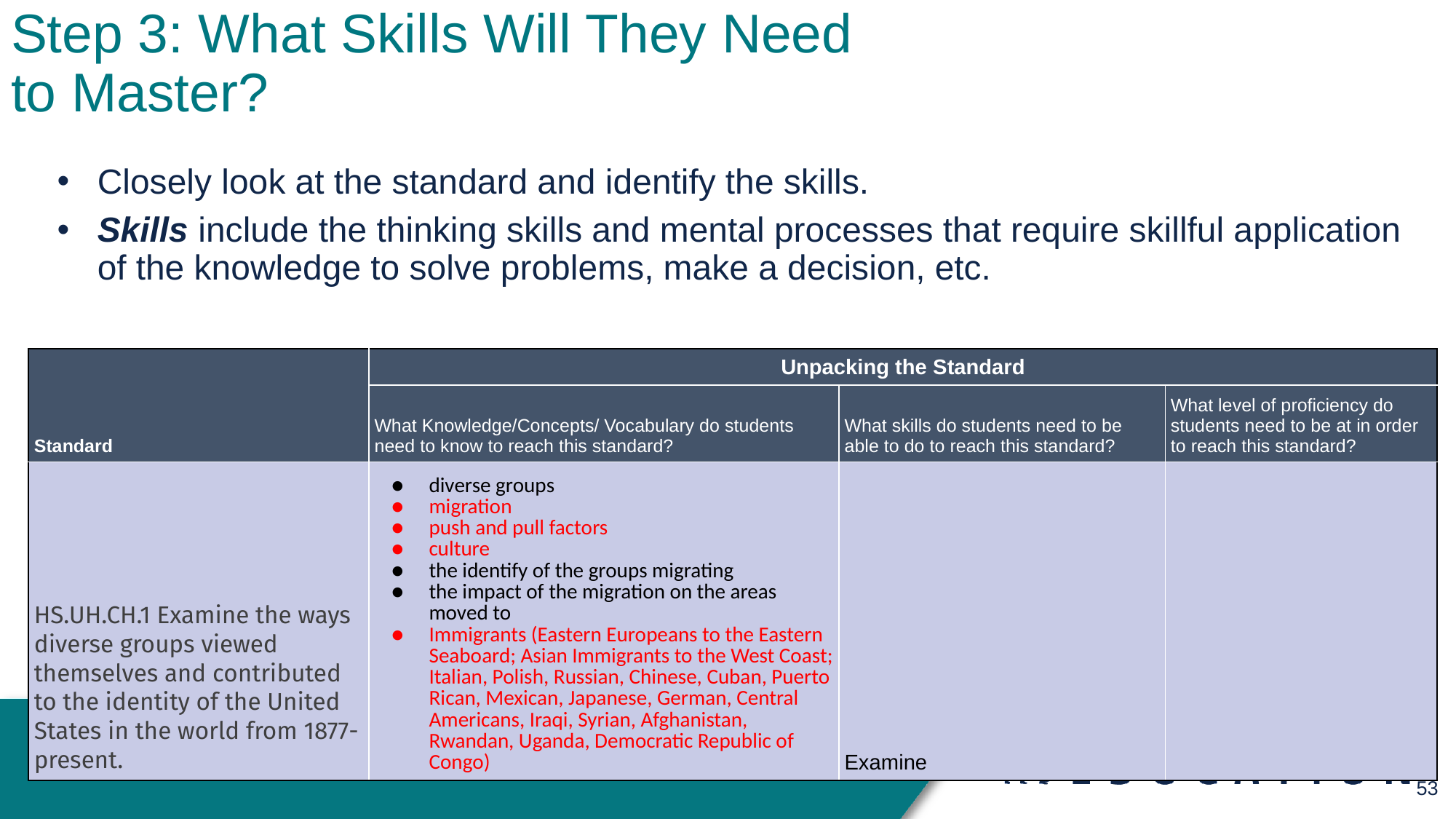

# Step 3: What Skills Will They Need to Master?
Closely look at the standard and identify the skills.
Skills include the thinking skills and mental processes that require skillful application of the knowledge to solve problems, make a decision, etc.

| Standard | Unpacking the Standard |  |  |
| --- | --- | --- | --- |
|  | What Knowledge/Concepts/ Vocabulary do students need to know to reach this standard? | What skills do students need to be able to do to reach this standard? | What level of proficiency do students need to be at in order to reach this standard? |
| HS.UH.CH.1 Examine the ways diverse groups viewed themselves and contributed to the identity of the United States in the world from 1877- present. | diverse groups migration push and pull factors culture the identify of the groups migrating the impact of the migration on the areas moved to Immigrants (Eastern Europeans to the Eastern Seaboard; Asian Immigrants to the West Coast; Italian, Polish, Russian, Chinese, Cuban, Puerto Rican, Mexican, Japanese, German, Central Americans, Iraqi, Syrian, Afghanistan, Rwandan, Uganda, Democratic Republic of Congo) | Examine |  |
53